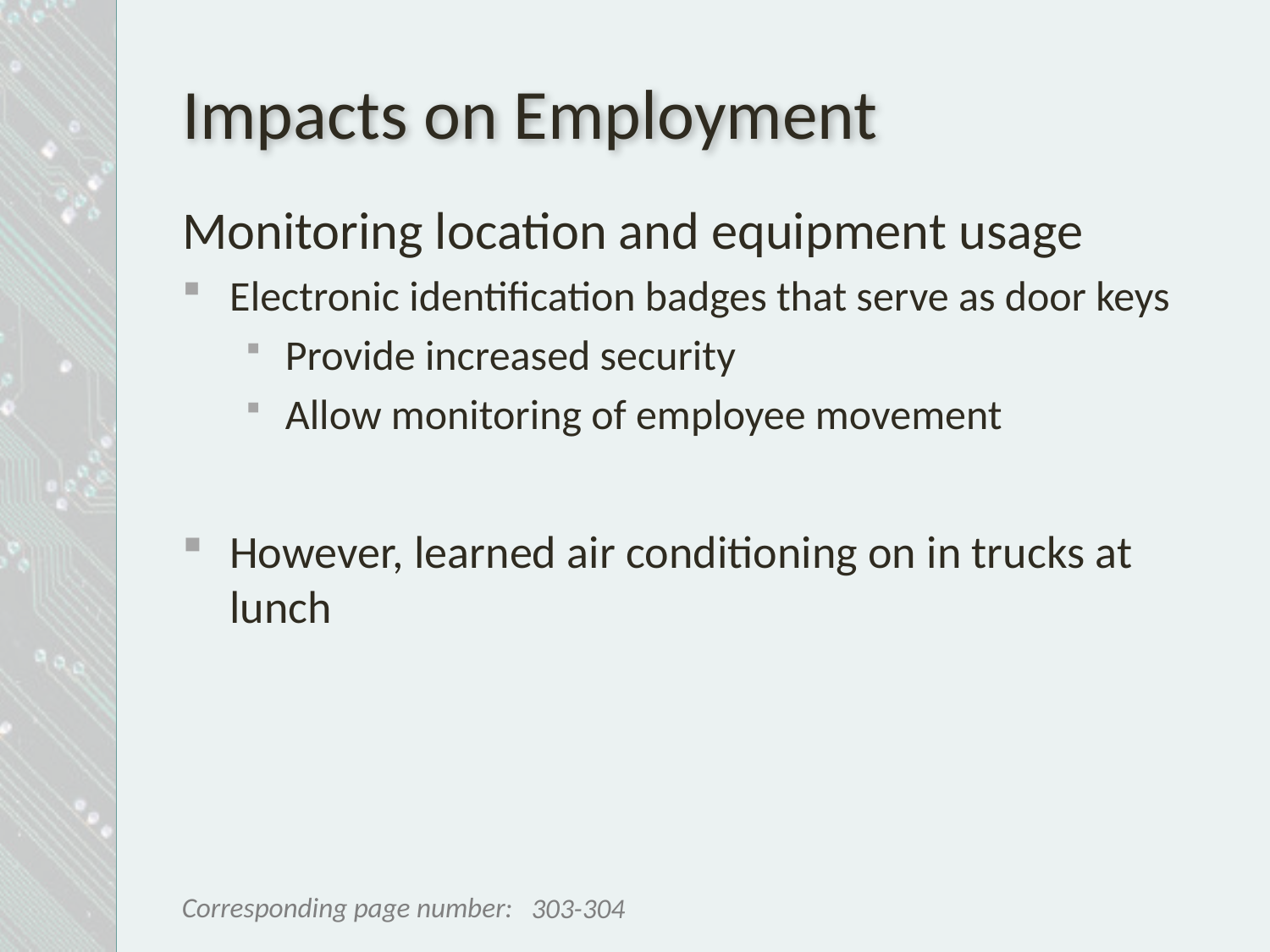

# Impacts on Employment
Monitoring location and equipment usage
Electronic identification badges that serve as door keys
Provide increased security
Allow monitoring of employee movement

However, learned air conditioning on in trucks at lunch

303-304